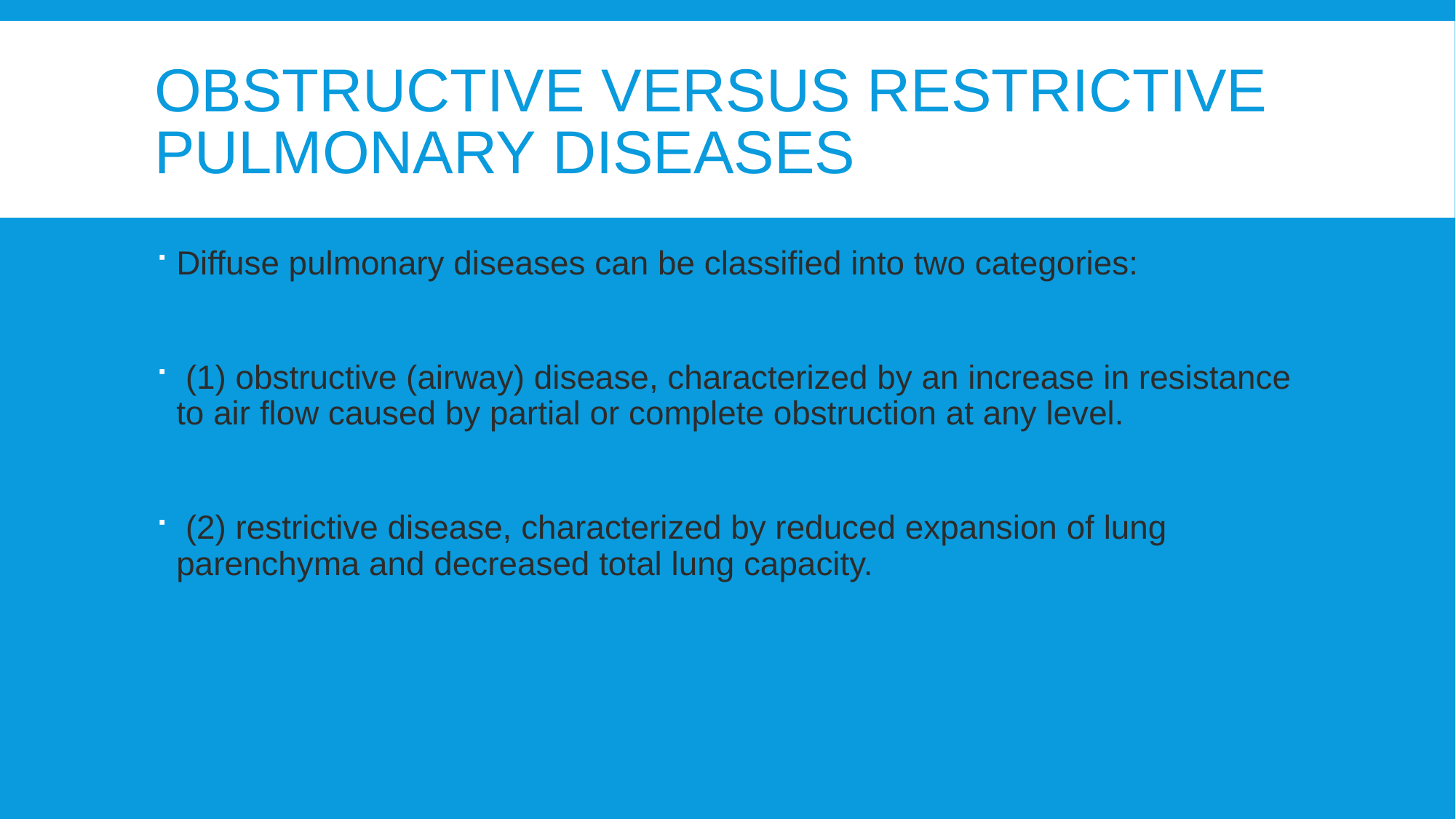

# OBSTRUCTIVE VERSUS RESTRICTIVE PULMONARY DISEASES
Diffuse pulmonary diseases can be classified into two categories:

 (1) obstructive (airway) disease, characterized by an increase in resistance to air flow caused by partial or complete obstruction at any level.

 (2) restrictive disease, characterized by reduced expansion of lung parenchyma and decreased total lung capacity.